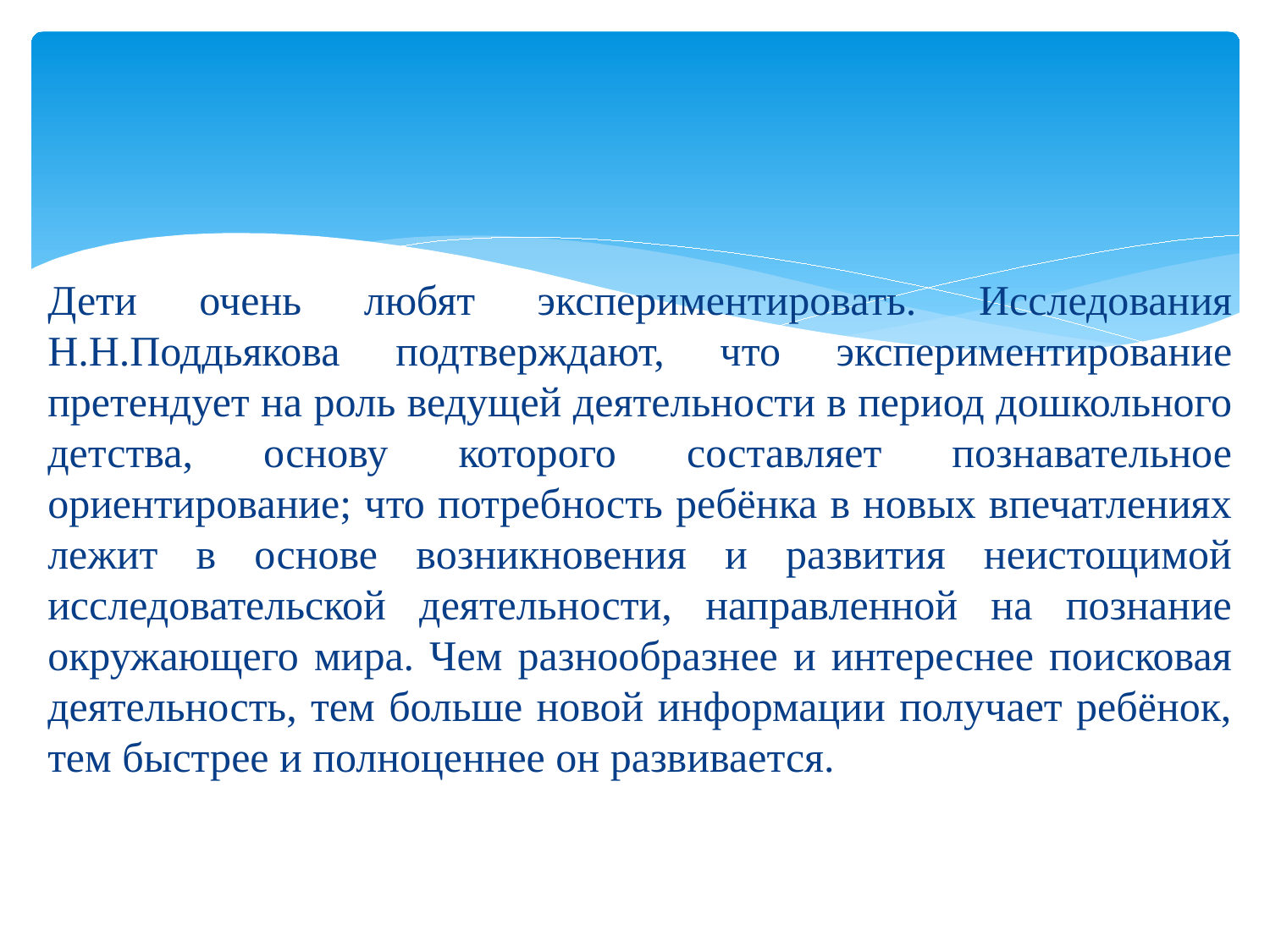

Дети очень любят экспериментировать. Исследования Н.Н.Поддьякова подтверждают, что экспериментирование претендует на роль ведущей деятельности в период дошкольного детства, основу которого составляет познавательное ориентирование; что потребность ребёнка в новых впечатлениях лежит в основе возникновения и развития неистощимой исследовательской деятельности, направленной на познание окружающего мира. Чем разнообразнее и интереснее поисковая деятельность, тем больше новой информации получает ребёнок, тем быстрее и полноценнее он развивается.